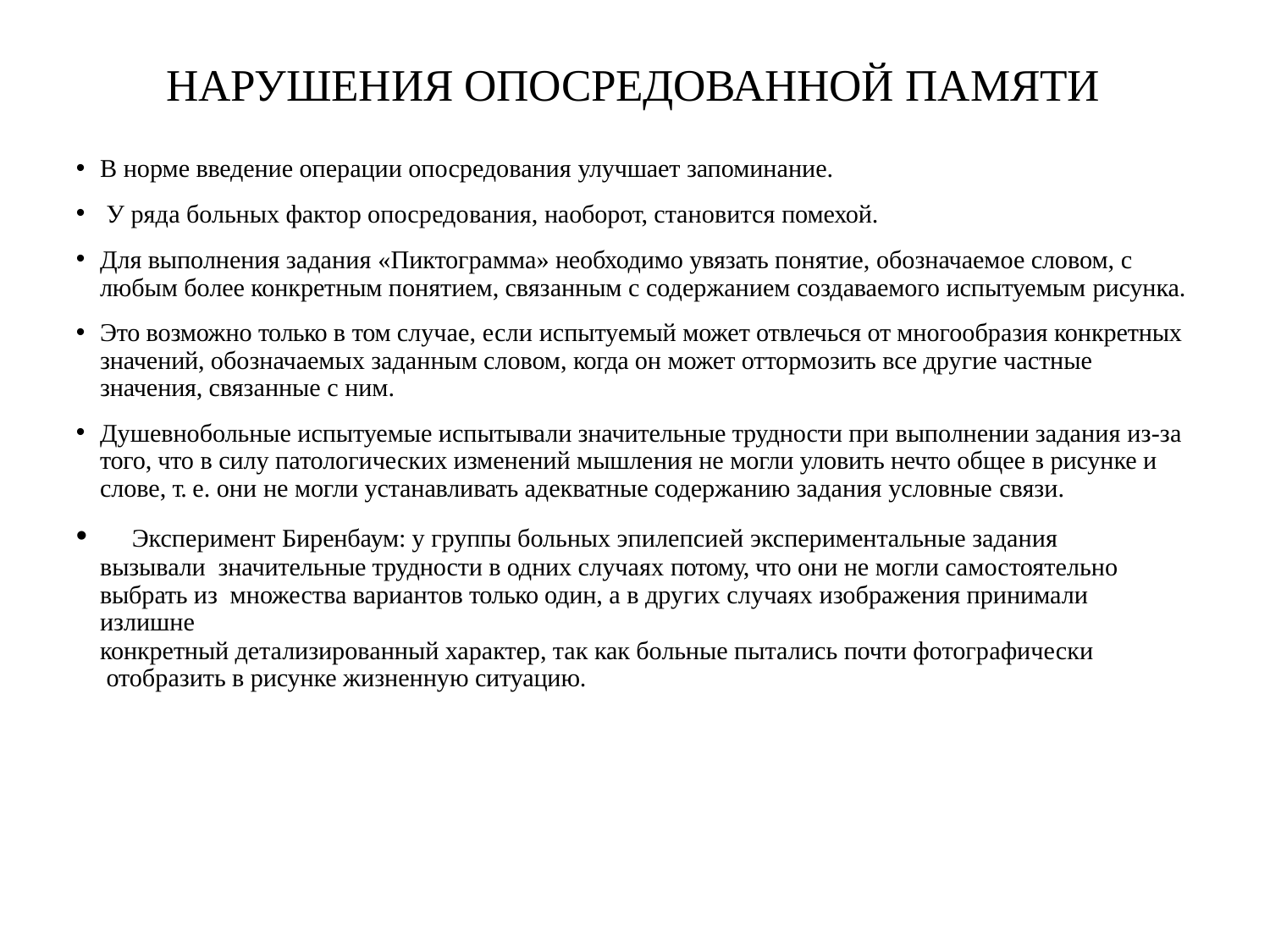

# НАРУШЕНИЯ ОПОСРЕДОВАННОЙ ПАМЯТИ
В норме введение операции опосредования улучшает запоминание.
У ряда больных фактор опосредования, наоборот, становится помехой.
Для выполнения задания «Пиктограмма» необходимо увязать понятие, обозначаемое словом, с  любым более конкретным понятием, связанным с содержанием создаваемого испытуемым рисунка.
Это возможно только в том случае, если испытуемый может отвлечься от многообразия конкретных  значений, обозначаемых заданным словом, когда он может оттормозить все другие частные
значения, связанные с ним.
Душевнобольные испытуемые испытывали значительные трудности при выполнении задания из-за  того, что в силу патологических изменений мышления не могли уловить нечто общее в рисунке и
слове, т. е. они не могли устанавливать адекватные содержанию задания условные связи.
	Эксперимент Биренбаум: у группы больных эпилепсией экспериментальные задания вызывали  значительные трудности в одних случаях потому, что они не могли самостоятельно выбрать из  множества вариантов только один, а в других случаях изображения принимали излишне
конкретный детализированный характер, так как больные пытались почти фотографически  отобразить в рисунке жизненную ситуацию.